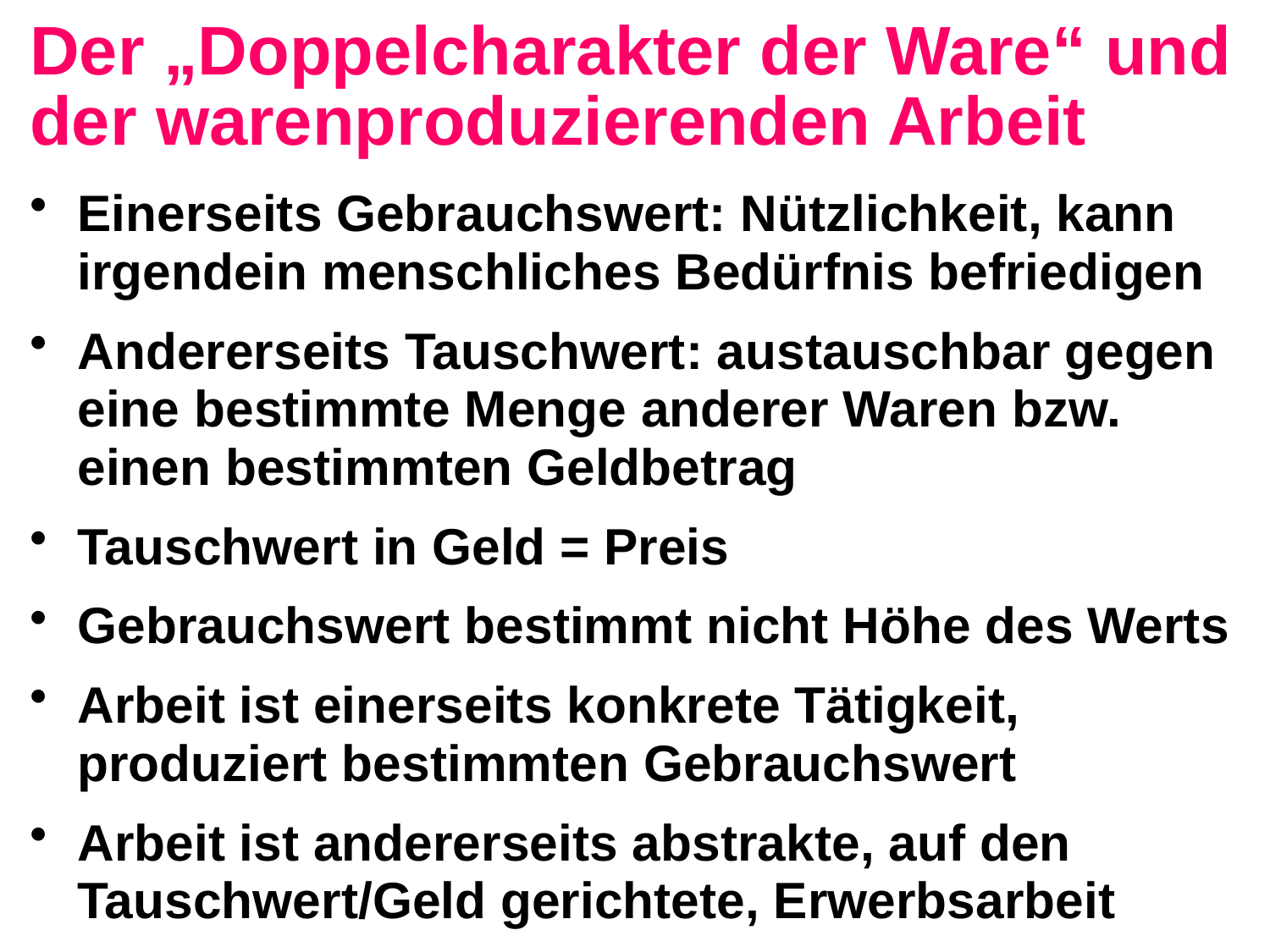

Der „Doppelcharakter der Ware“ und der warenproduzierenden Arbeit
Einerseits Gebrauchswert: Nützlichkeit, kann irgendein menschliches Bedürfnis befriedigen
Andererseits Tauschwert: austauschbar gegen eine bestimmte Menge anderer Waren bzw.  einen bestimmten Geldbetrag
Tauschwert in Geld = Preis
Gebrauchswert bestimmt nicht Höhe des Werts
Arbeit ist einerseits konkrete Tätigkeit, produziert bestimmten Gebrauchswert
Arbeit ist andererseits abstrakte, auf den Tauschwert/Geld gerichtete, Erwerbsarbeit